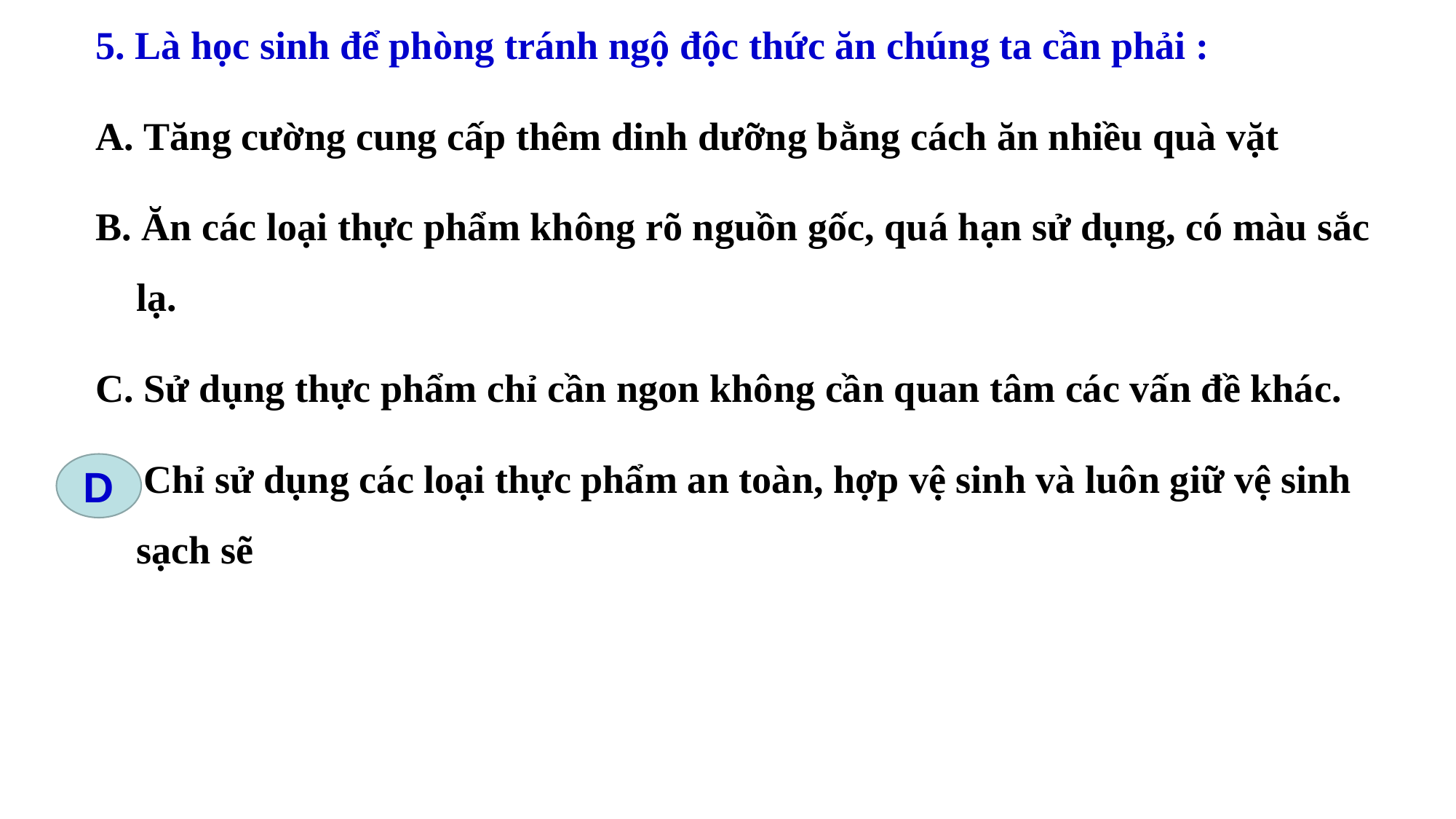

5. Là học sinh để phòng tránh ngộ độc thức ăn chúng ta cần phải :
A. Tăng cường cung cấp thêm dinh dưỡng bằng cách ăn nhiều quà vặt
B. Ăn các loại thực phẩm không rõ nguồn gốc, quá hạn sử dụng, có màu sắc lạ.
C. Sử dụng thực phẩm chỉ cần ngon không cần quan tâm các vấn đề khác.
D. Chỉ sử dụng các loại thực phẩm an toàn, hợp vệ sinh và luôn giữ vệ sinh sạch sẽ
D